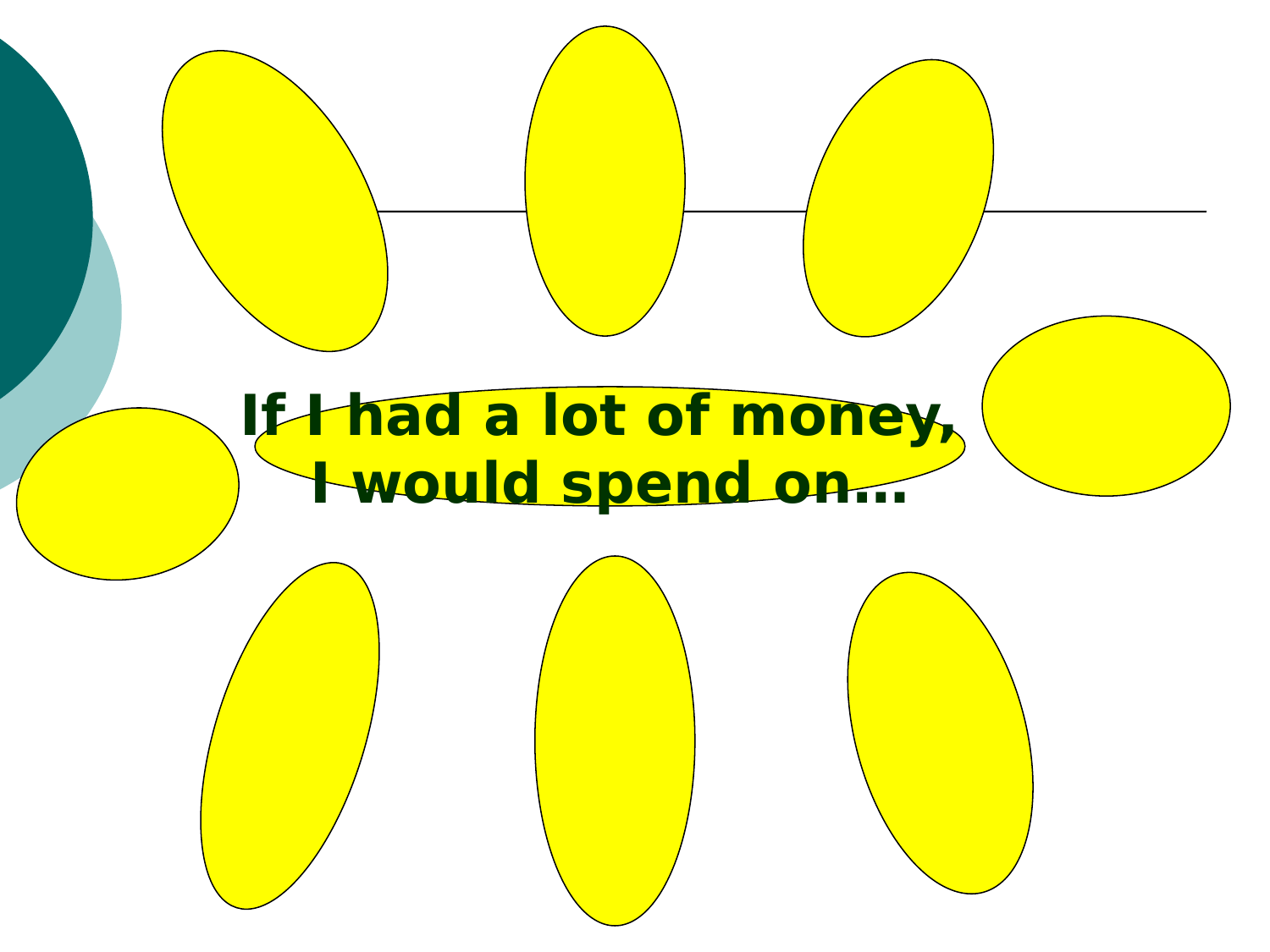

If I had a lot of money,
I would spend on…